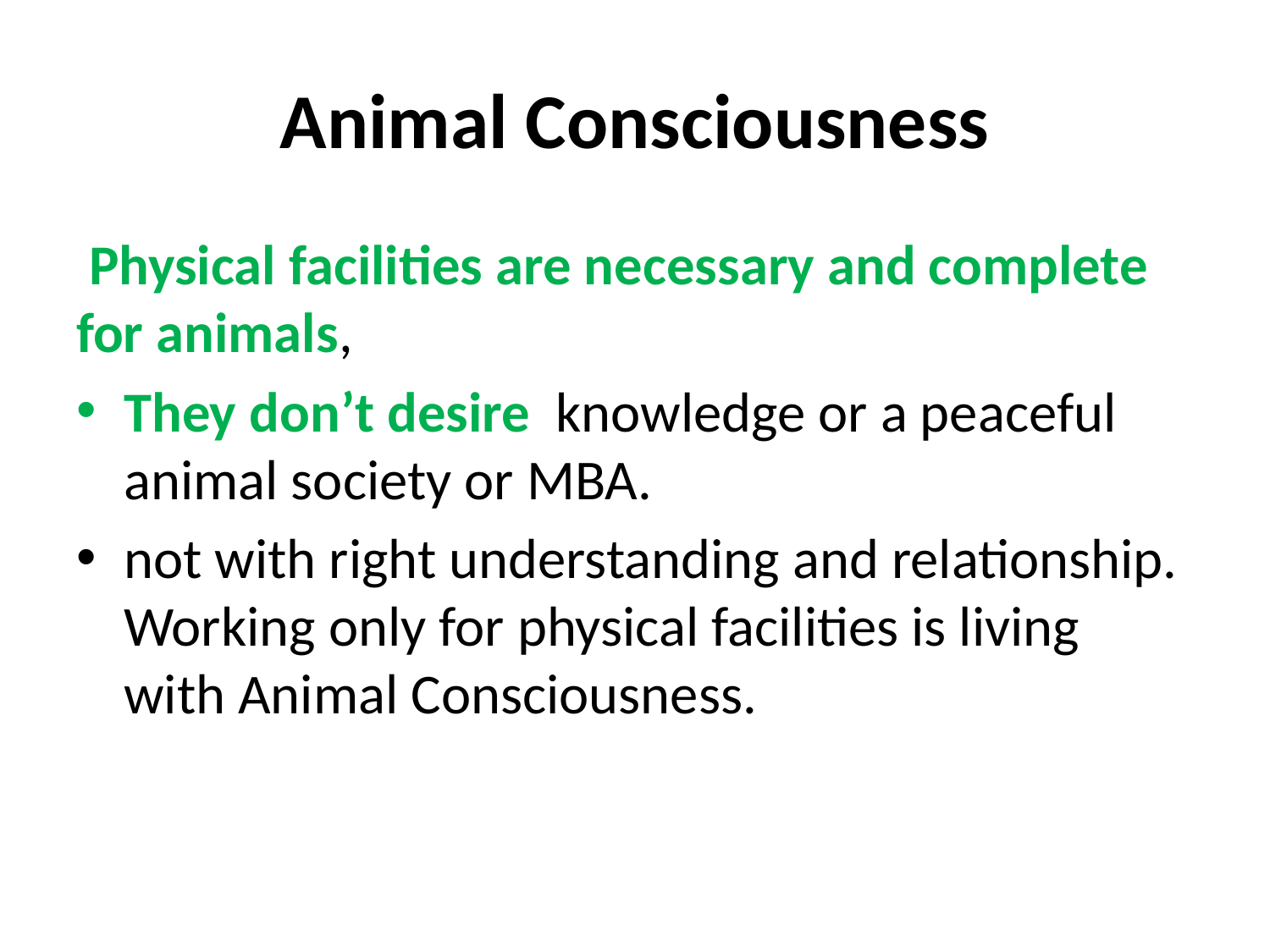

# Animal Consciousness
 Physical facilities are necessary and complete for animals,
They don’t desire  knowledge or a peaceful animal society or MBA.
not with right understanding and relationship. Working only for physical facilities is living with Animal Consciousness.